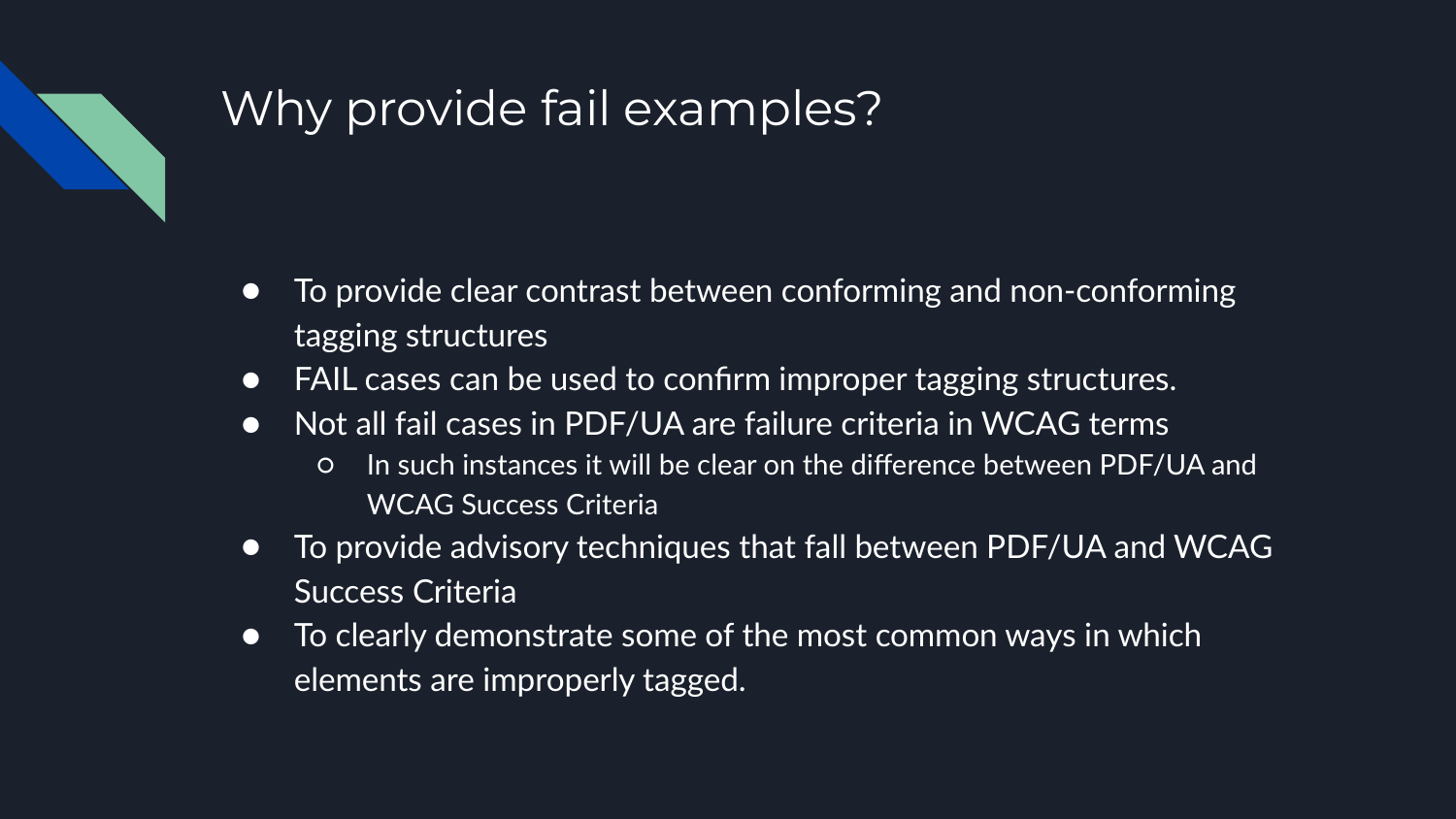

# Why provide fail examples?
To provide clear contrast between conforming and non-conforming tagging structures
FAIL cases can be used to confirm improper tagging structures.
Not all fail cases in PDF/UA are failure criteria in WCAG terms
In such instances it will be clear on the difference between PDF/UA and WCAG Success Criteria
To provide advisory techniques that fall between PDF/UA and WCAG Success Criteria
To clearly demonstrate some of the most common ways in which elements are improperly tagged.